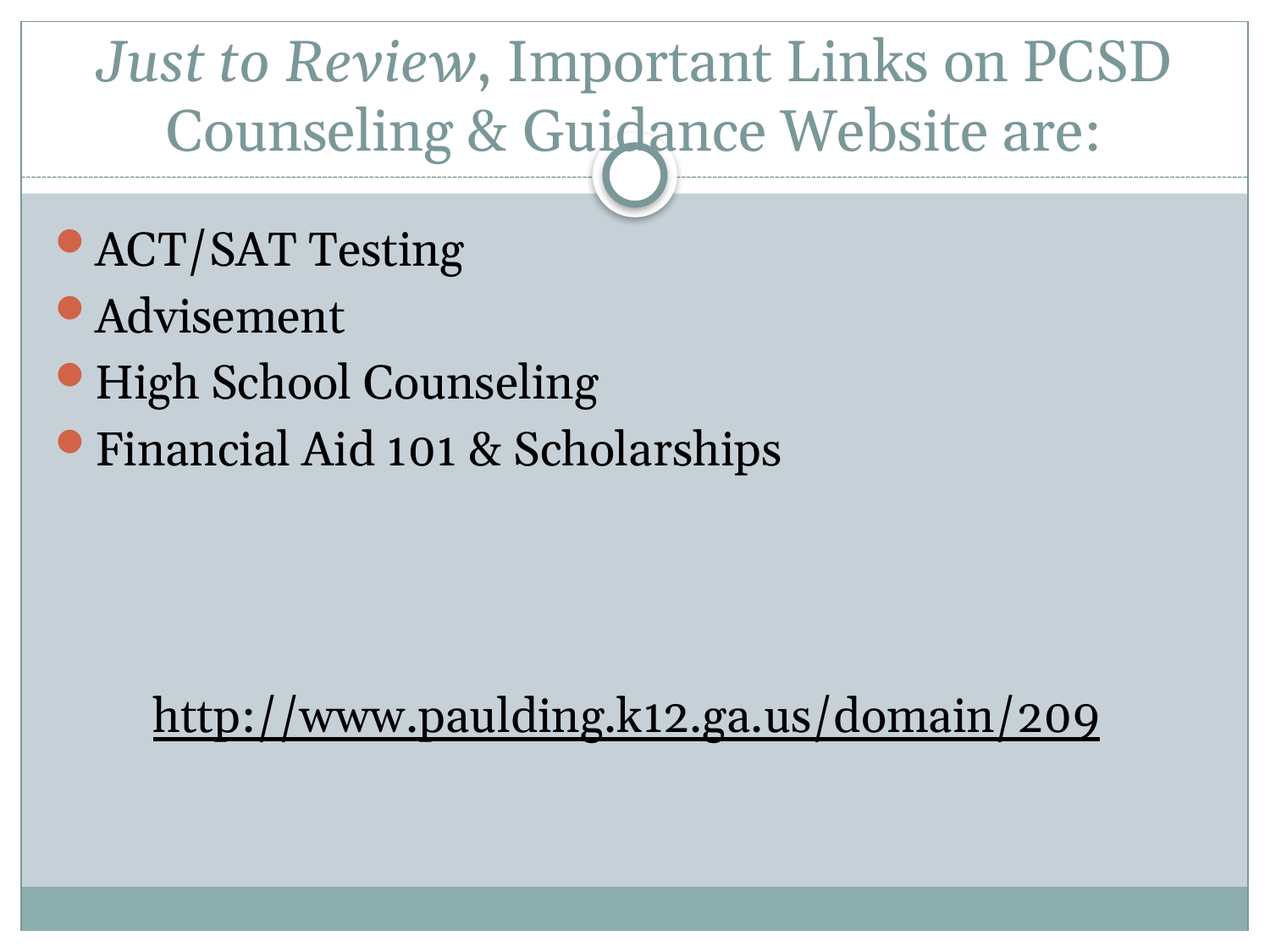

# Just to Review, Important Links on PCSD Counseling & Guidance Website are:
ACT/SAT Testing
Advisement
High School Counseling
Financial Aid 101 & Scholarships

http://www.paulding.k12.ga.us/domain/209